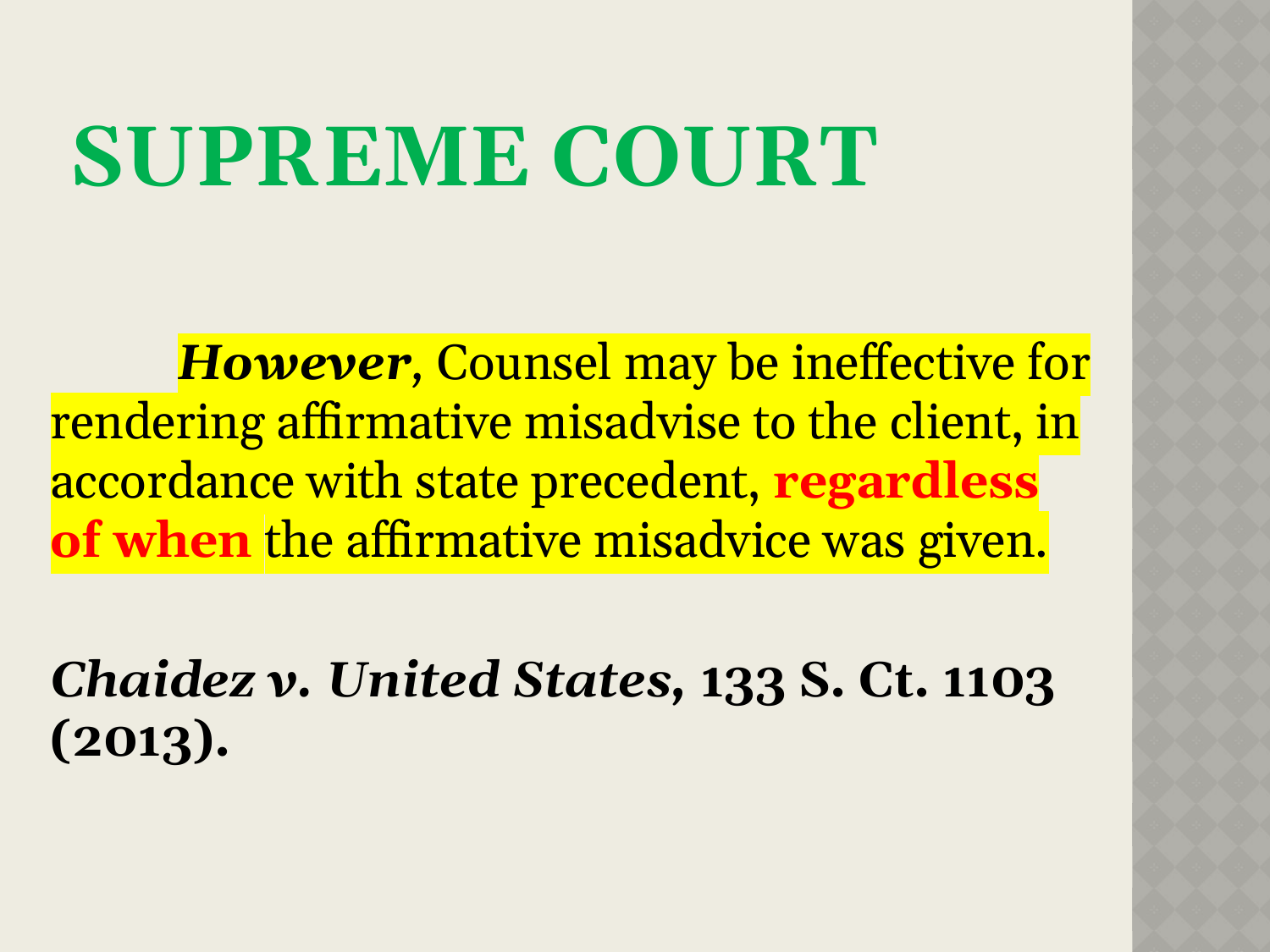

# SUPREME COURT

		However, Counsel may be ineffective for rendering affirmative misadvise to the client, in accordance with state precedent, regardless of when the affirmative misadvice was given.

 	Chaidez v. United States, 133 S. Ct. 1103 (2013).